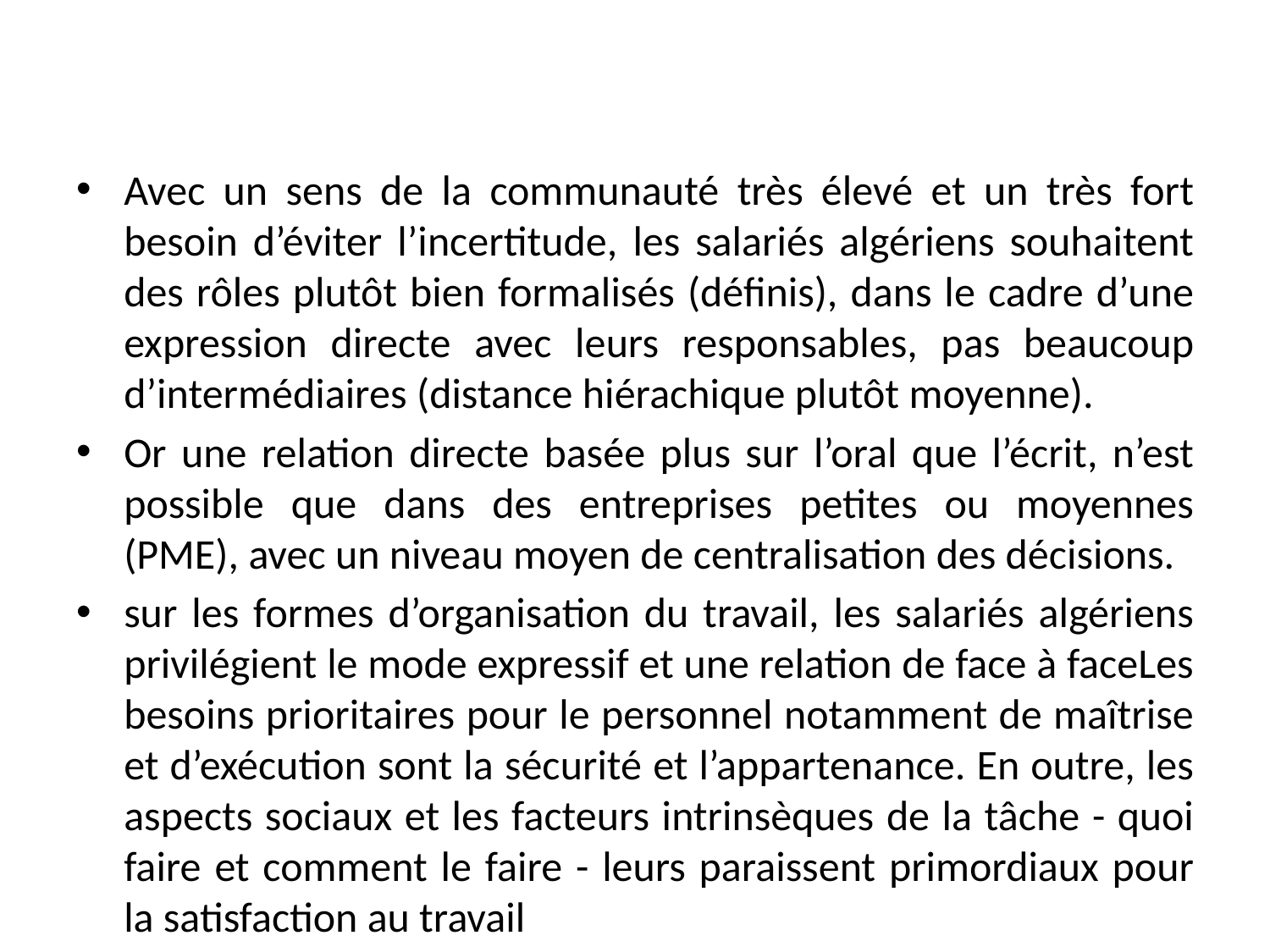

#
Avec un sens de la communauté très élevé et un très fort besoin d’éviter l’incertitude, les salariés algériens souhaitent des rôles plutôt bien formalisés (définis), dans le cadre d’une expression directe avec leurs responsables, pas beaucoup d’intermédiaires (distance hiérachique plutôt moyenne).
Or une relation directe basée plus sur l’oral que l’écrit, n’est possible que dans des entreprises petites ou moyennes (PME), avec un niveau moyen de centralisation des décisions.
sur les formes d’organisation du travail, les salariés algériens privilégient le mode expressif et une relation de face à faceLes besoins prioritaires pour le personnel notamment de maîtrise et d’exécution sont la sécurité et l’appartenance. En outre, les aspects sociaux et les facteurs intrinsèques de la tâche - quoi faire et comment le faire - leurs paraissent primordiaux pour la satisfaction au travail